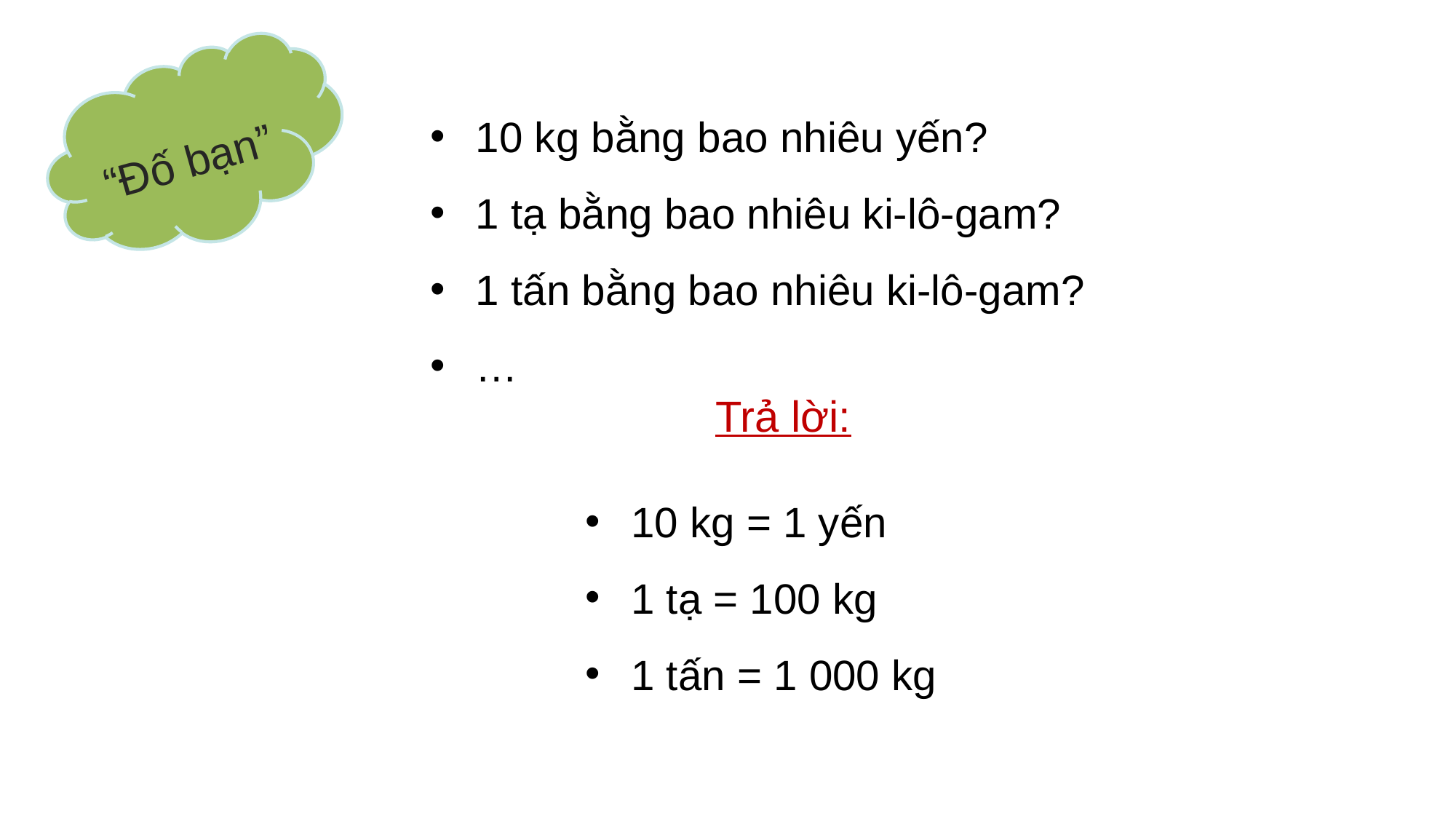

“Đố bạn”
10 kg bằng bao nhiêu yến?
1 tạ bằng bao nhiêu ki-lô-gam?
1 tấn bằng bao nhiêu ki-lô-gam?
…
Trả lời:
10 kg = 1 yến
1 tạ = 100 kg
1 tấn = 1 000 kg